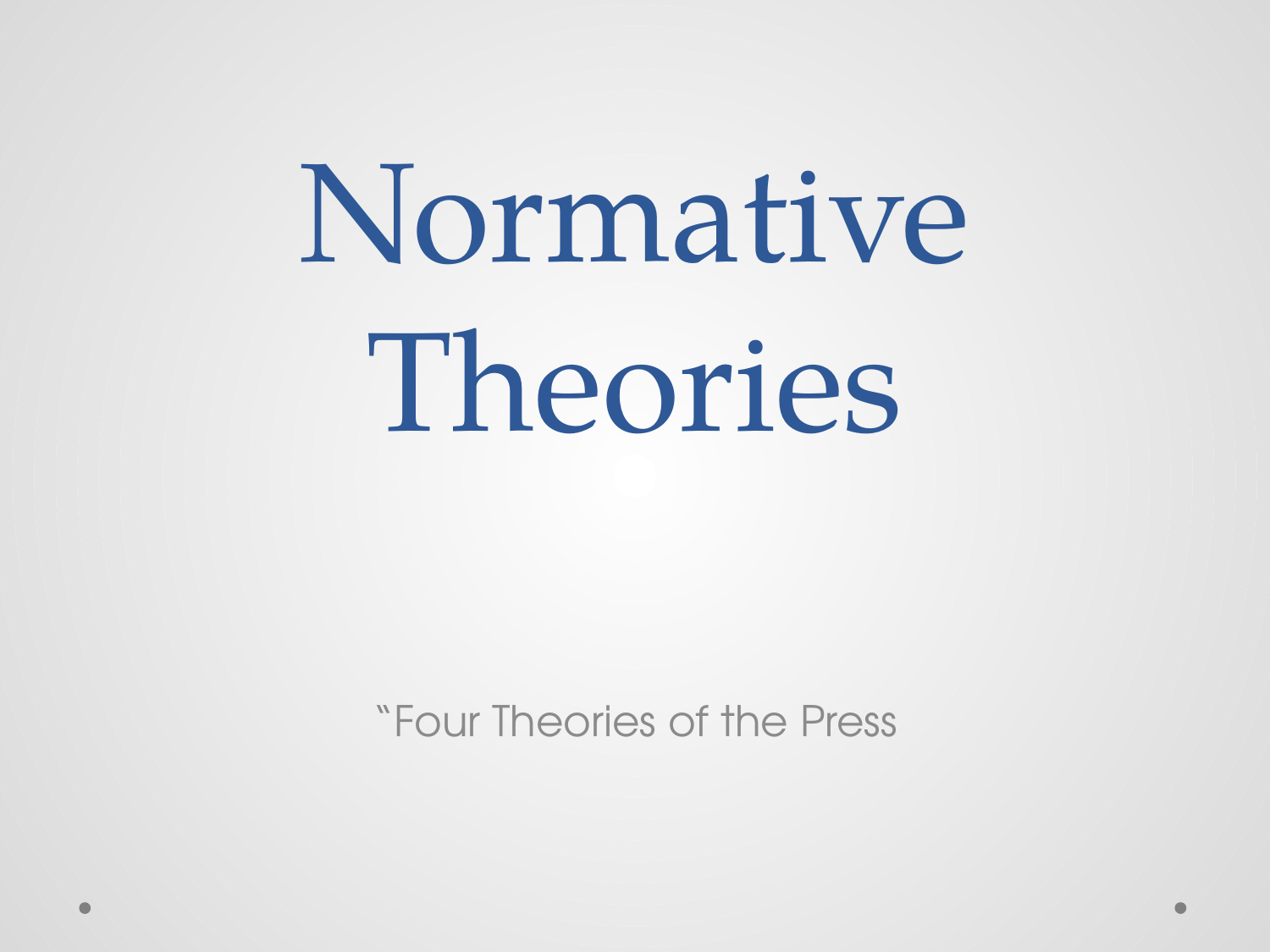

# Normative Theories
“Four Theories of the Press